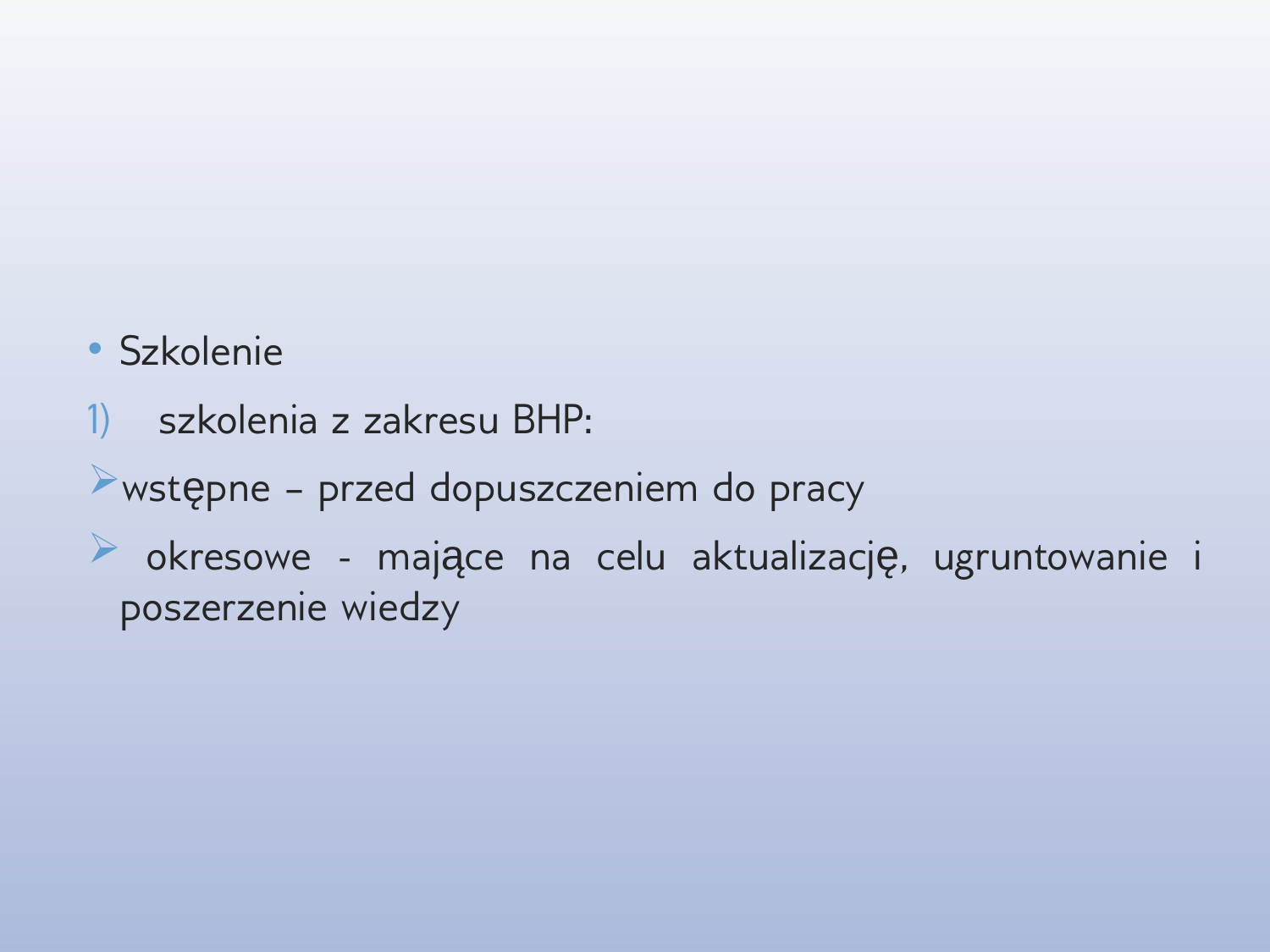

Szkolenie
szkolenia z zakresu BHP:
wstępne – przed dopuszczeniem do pracy
 okresowe - mające na celu aktualizację, ugruntowanie i poszerzenie wiedzy